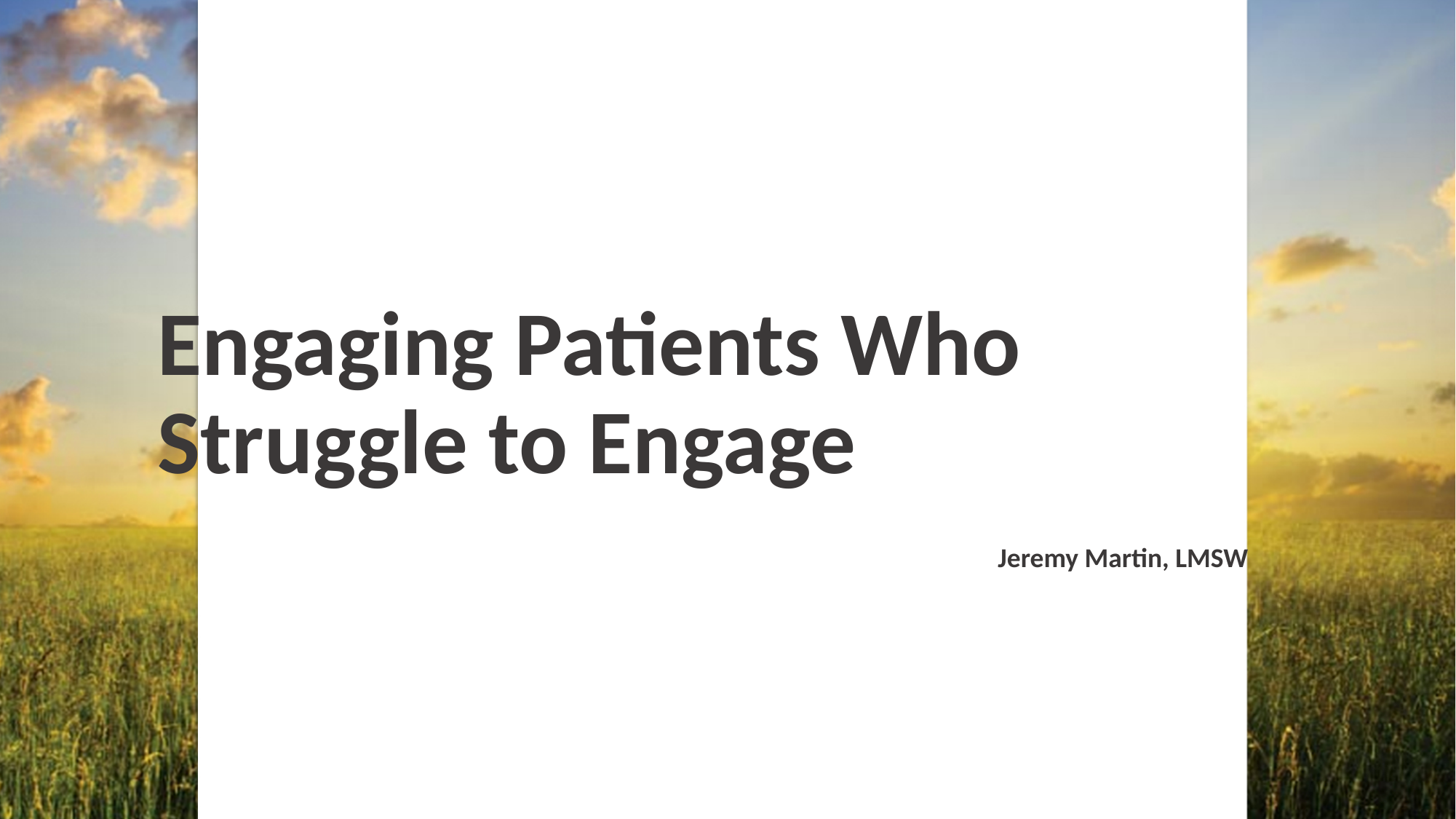

# Engaging Patients Who Struggle to Engage
Jeremy Martin, LMSW